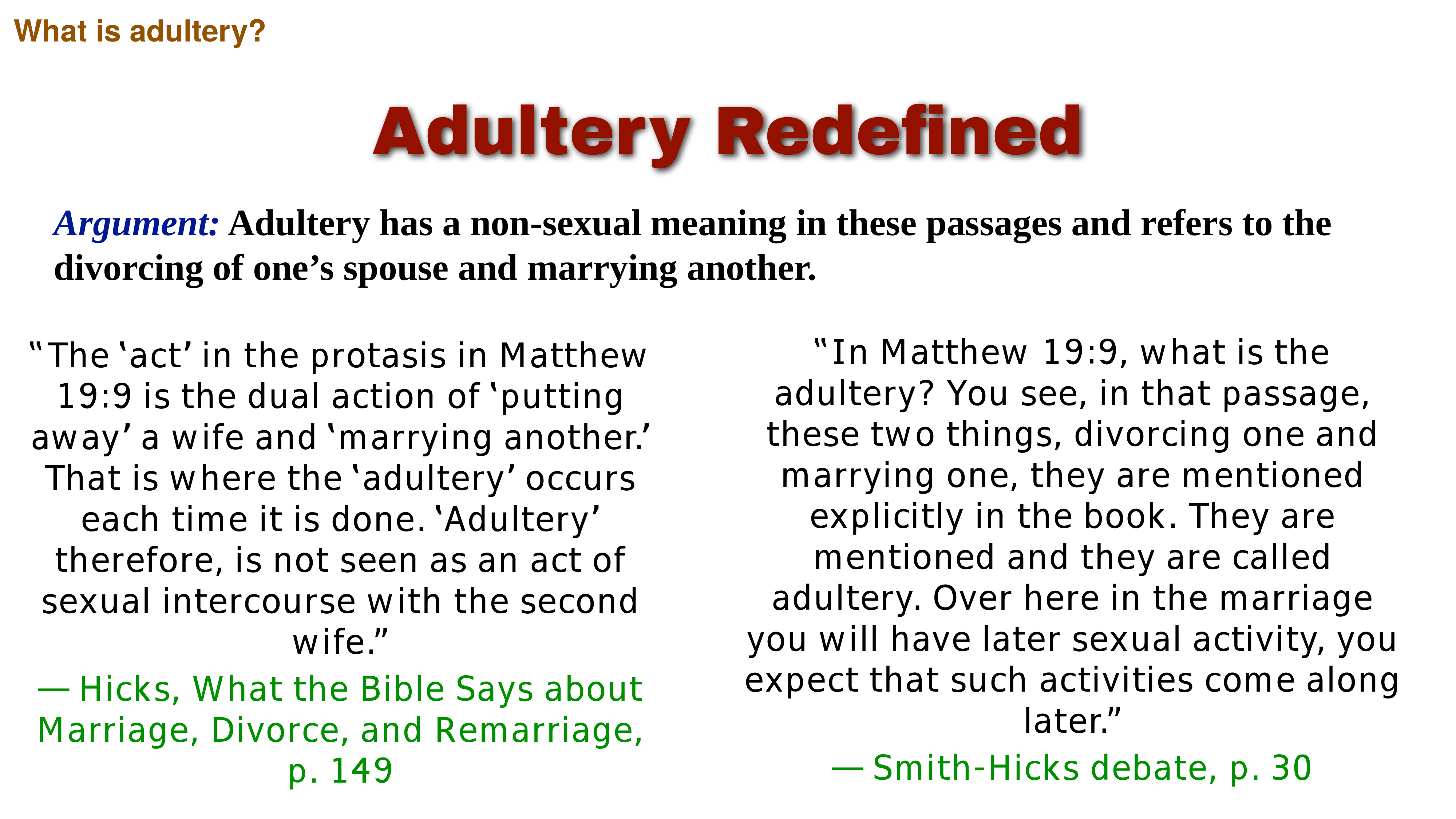

What is adultery?
Adultery Redefined
Argument: Adultery has a non-sexual meaning in these passages and refers to the divorcing of one’s spouse and marrying another.
“In Matthew 19:9, what is the adultery? You see, in that passage, these two things, divorcing one and marrying one, they are mentioned explicitly in the book. They are mentioned and they are called adultery. Over here in the marriage you will have later sexual activity, you expect that such activities come along later.”
— Smith-Hicks debate, p. 30
“The ‘act’ in the protasis in Matthew 19:9 is the dual action of ‘putting away’ a wife and ‘marrying another.’ That is where the ‘adultery’ occurs each time it is done. ‘Adultery’ therefore, is not seen as an act of sexual intercourse with the second wife.”
— Hicks, What the Bible Says about Marriage, Divorce, and Remarriage, p. 149